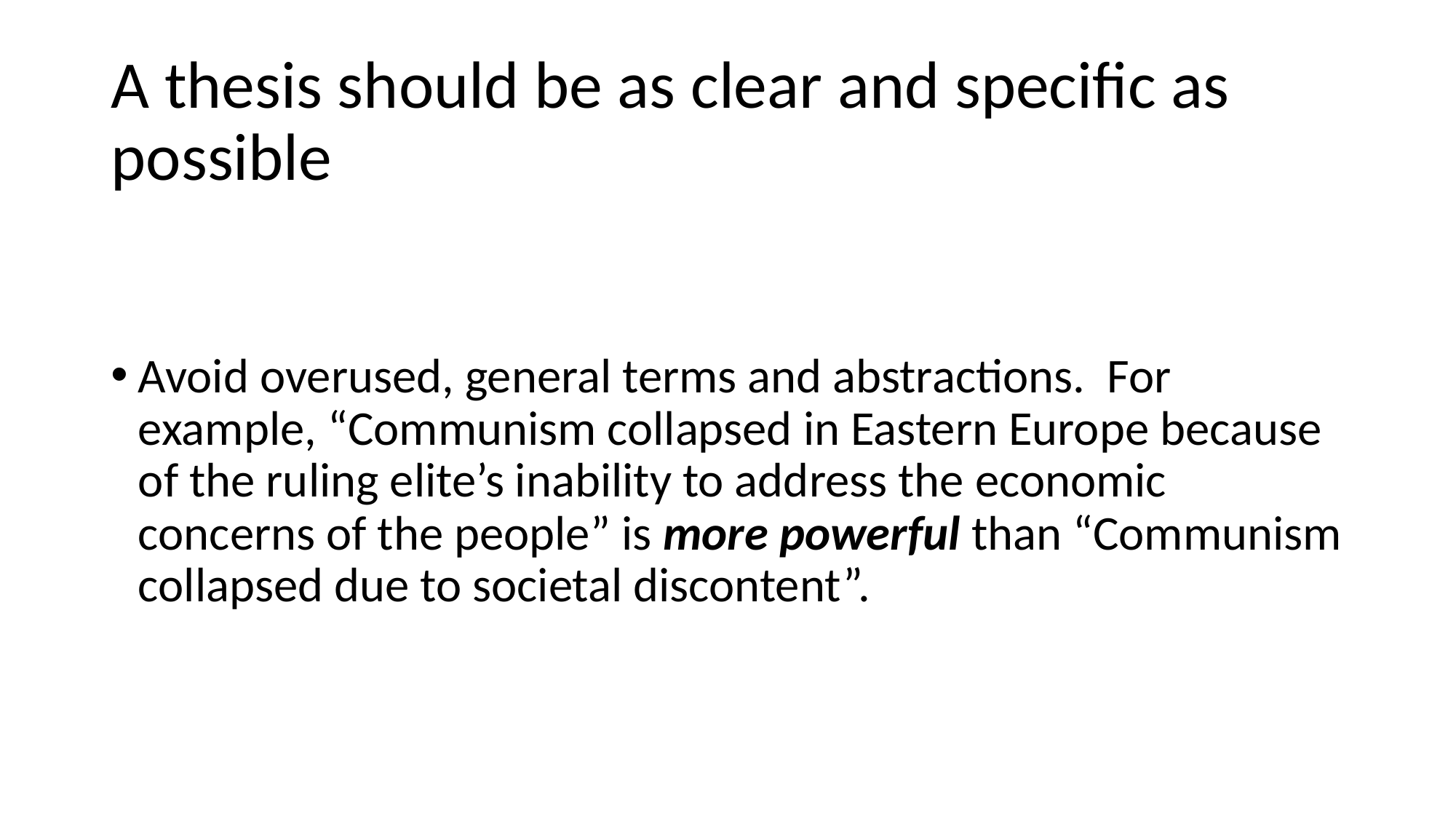

# A thesis should be as clear and specific as possible

Avoid overused, general terms and abstractions.  For example, “Communism collapsed in Eastern Europe because of the ruling elite’s inability to address the economic concerns of the people” is more powerful than “Communism collapsed due to societal discontent”.